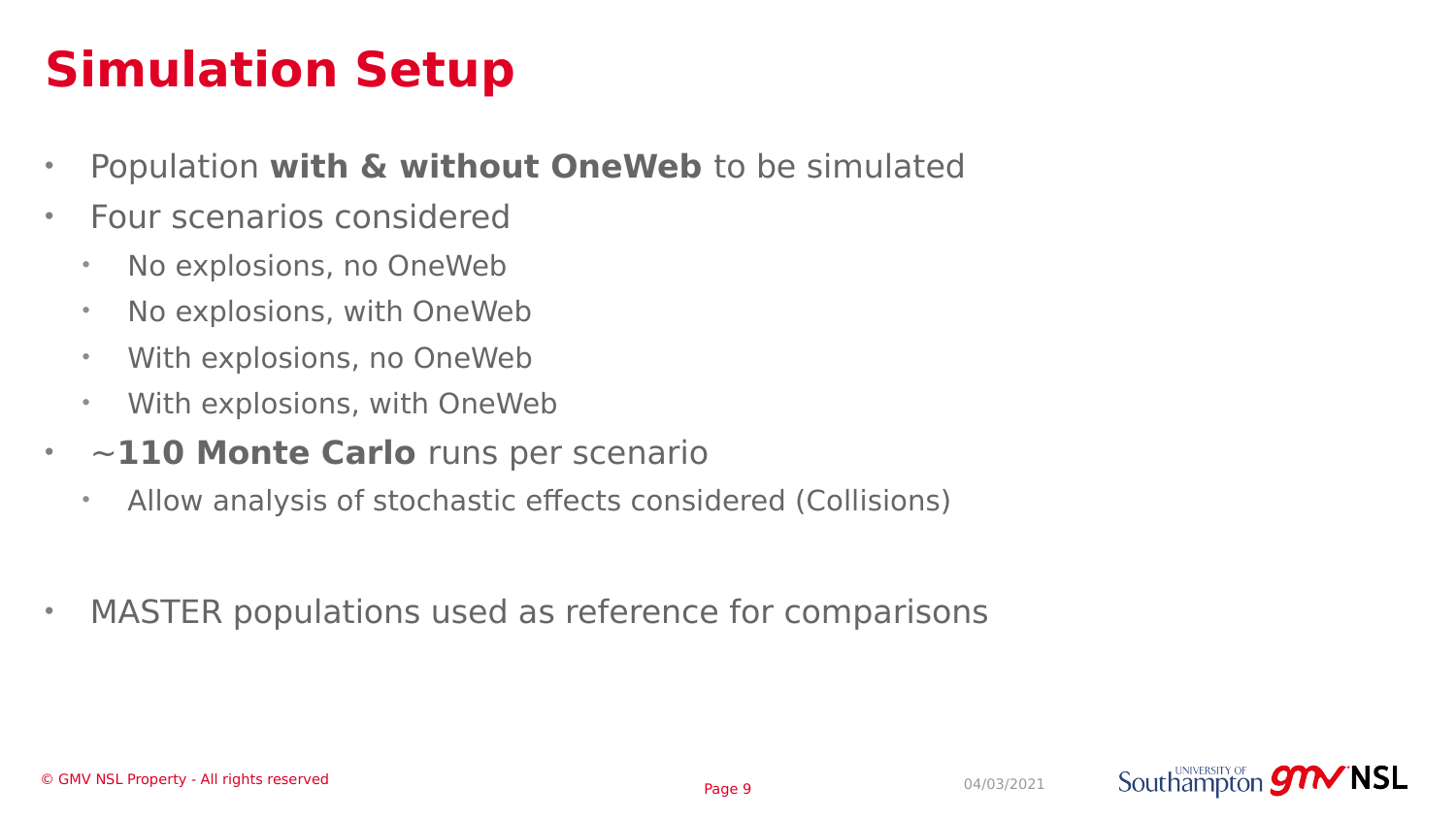

# Simulation Setup
Population with & without OneWeb to be simulated
Four scenarios considered
No explosions, no OneWeb
No explosions, with OneWeb
With explosions, no OneWeb
With explosions, with OneWeb
~110 Monte Carlo runs per scenario
Allow analysis of stochastic effects considered (Collisions)

MASTER populations used as reference for comparisons